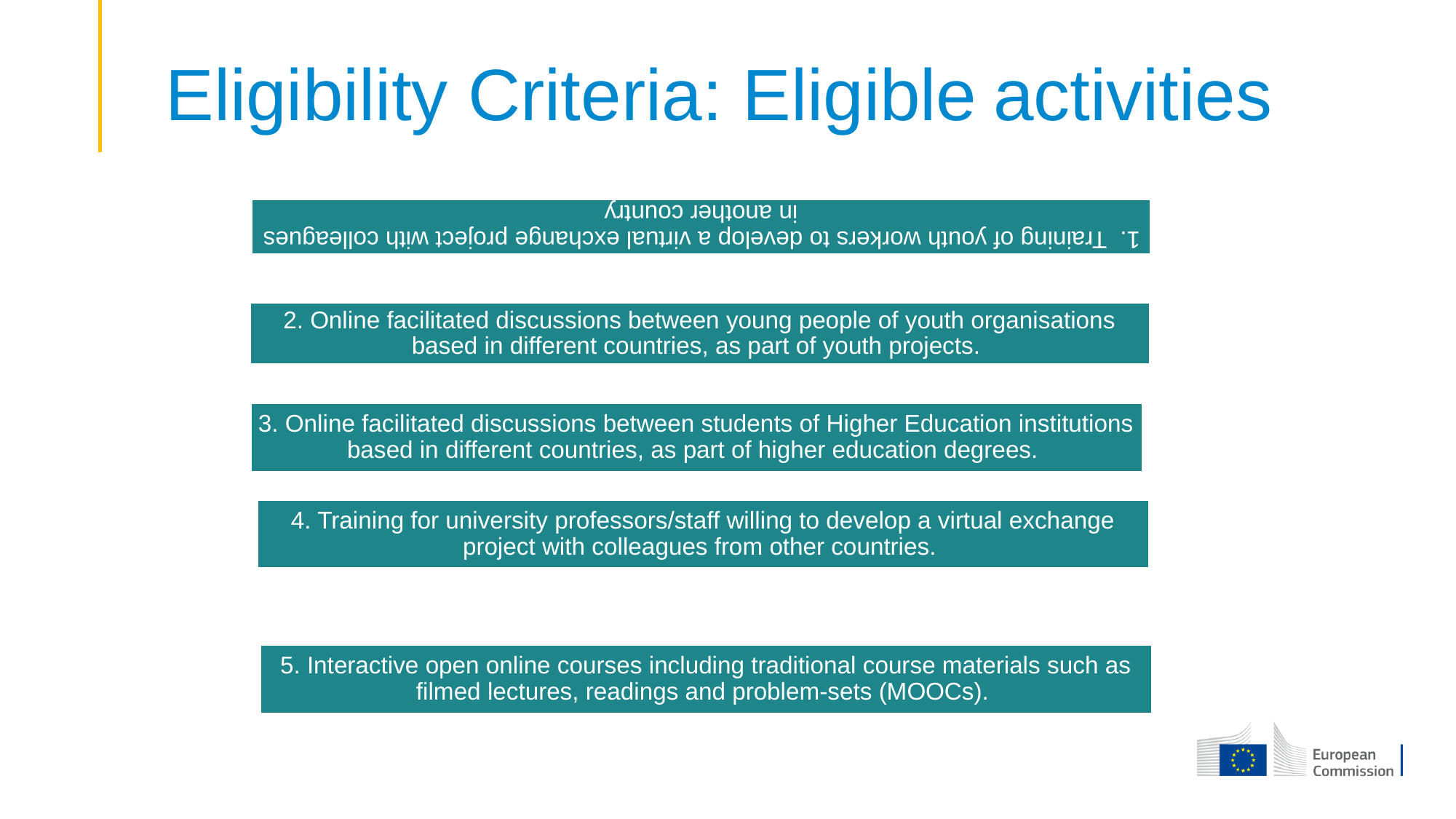

Eligibility Criteria: Eligible activities
2. Online facilitated discussions between young people of youth organisations based in different countries, as part of youth projects.
3. Online facilitated discussions between students of Higher Education institutions based in different countries, as part of higher education degrees.
1.  Training of youth workers to develop a virtual exchange project with colleagues in another country
4. Training for university professors/staff willing to develop a virtual exchange project with colleagues from other countries.
5. Interactive open online courses including traditional course materials such as filmed lectures, readings and problem-sets (MOOCs).